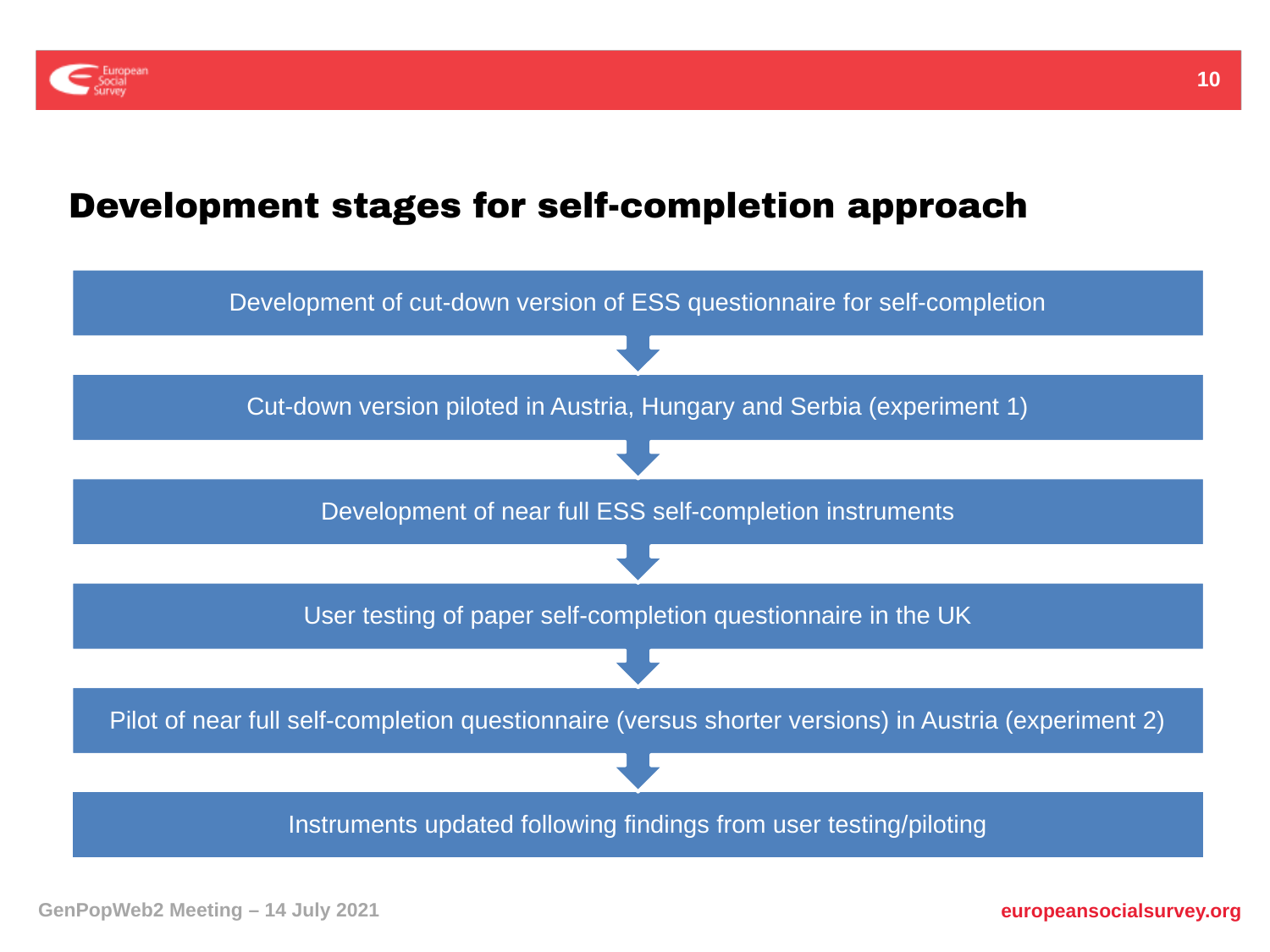

10
Development stages for self-completion approach
Instruments updated following findings from user testing/piloting
Pilot of near full self-completion questionnaire (versus shorter versions) in Austria (experiment 2)
User testing of paper self-completion questionnaire in the UK
Development of near full ESS self-completion instruments
Cut-down version piloted in Austria, Hungary and Serbia (experiment 1)
Development of cut-down version of ESS questionnaire for self-completion